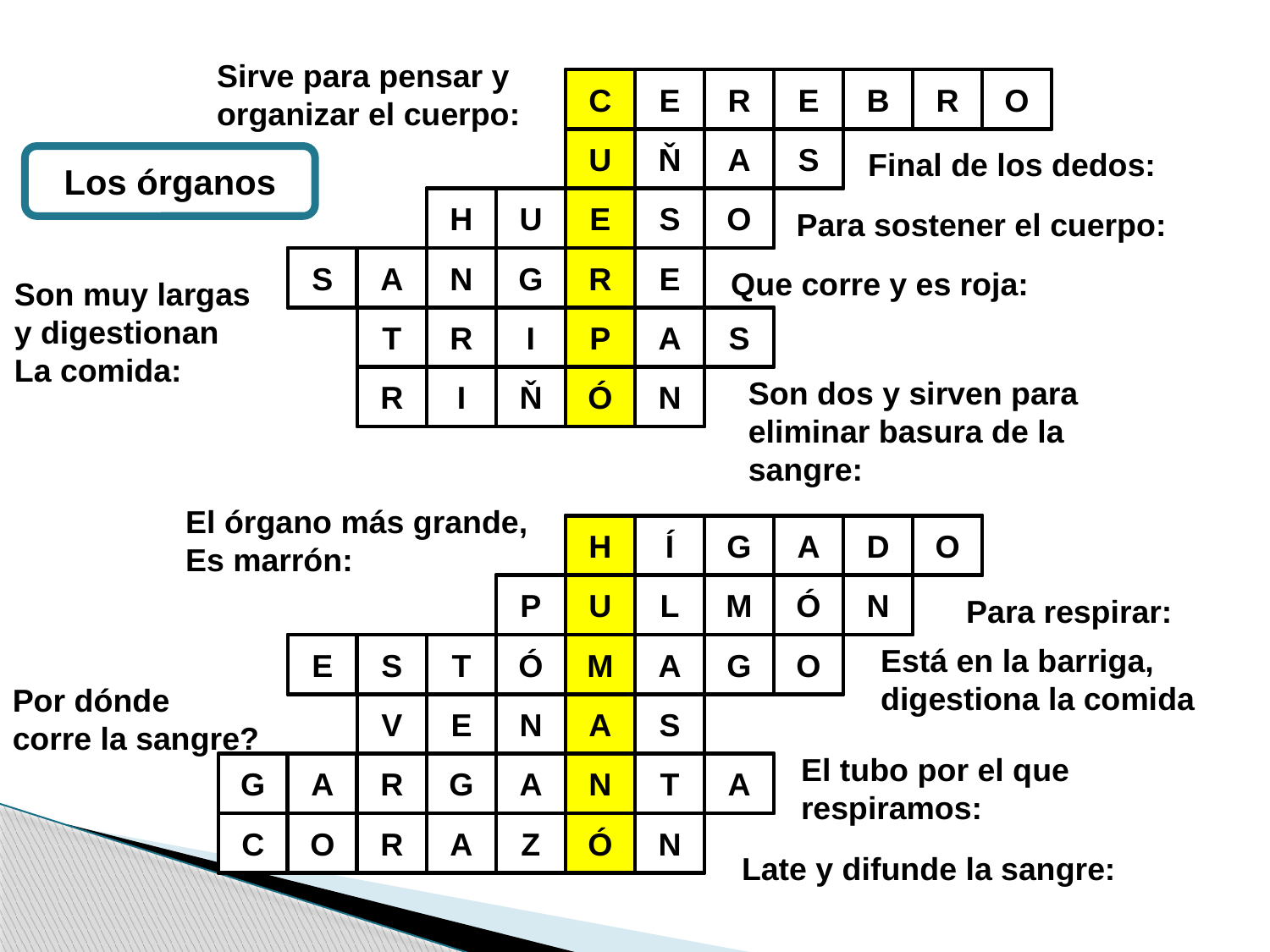

Sirve para pensar y
organizar el cuerpo:

C
E
E

R

E

B

R

O

U
Ň
Ň

A

S
Final de los dedos:
Los órganos
H
H

U

E

S

O
Para sostener el cuerpo:
S
S

A

N

G

R

E
Que corre y es roja:
Son muy largas
y digestionan
La comida:
T
T

R

I

P

A

S
R
R

I
Ň
Ň

Ó

N
Son dos y sirven para
eliminar basura de la
sangre:
El órgano más grande,
Es marrón:

H
Í
Í

G

A

D

O
P
P

U

L

M

Ó

N
Para respirar:

E
S
S

T

Ó

M

A
G
G

O
Está en la barriga,
digestiona la comida
Por dónde
corre la sangre?
V
V

E

N

A

S
El tubo por el que
respiramos:
G
G

A

R
G
G

A

N

T

A

C

O

R

A
Z
Z

Ó

N
Late y difunde la sangre: